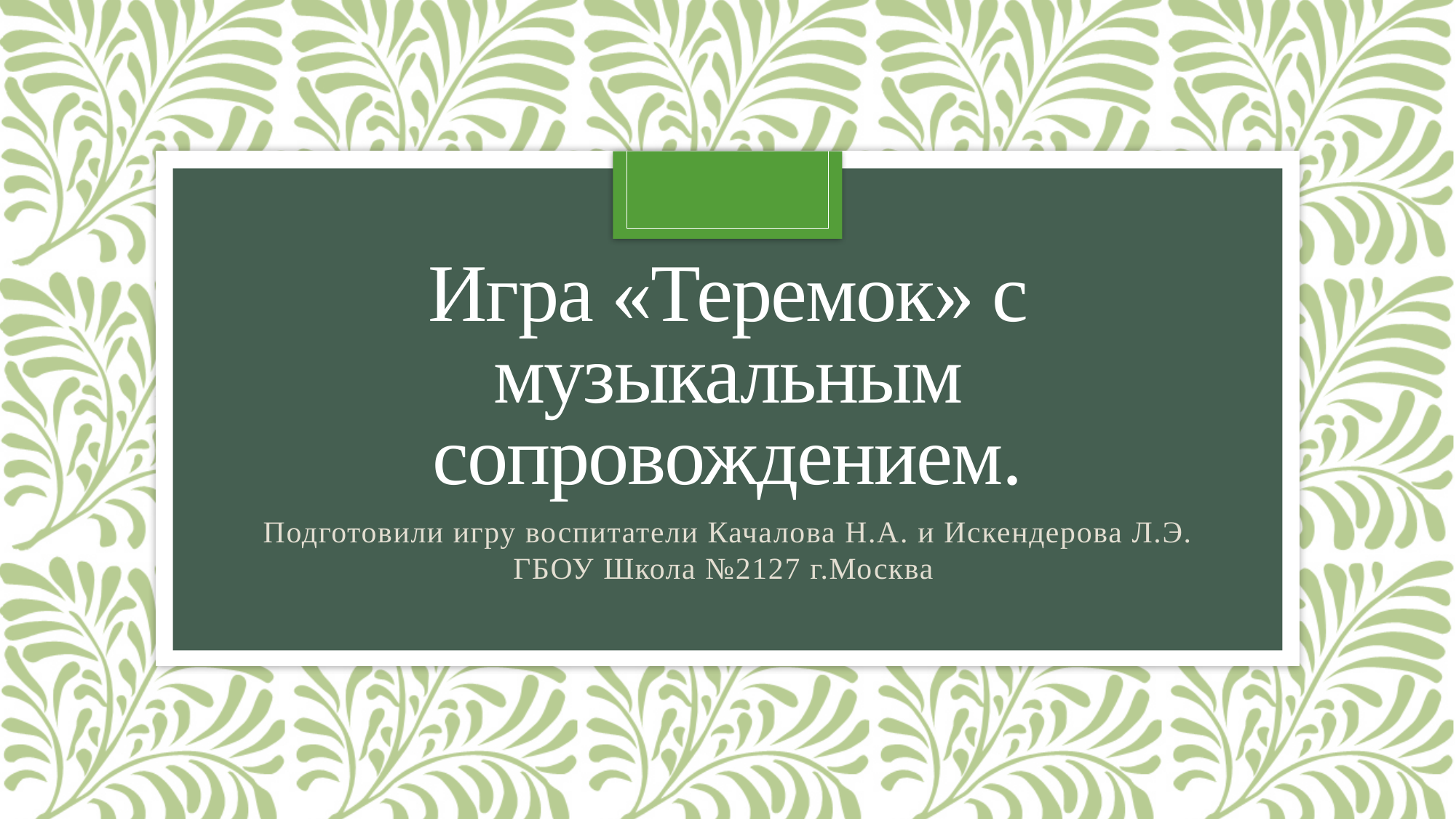

# Игра «Теремок» с музыкальным сопровождением.
Подготовили игру воспитатели Качалова Н.А. и Искендерова Л.Э.
ГБОУ Школа №2127 г.Москва